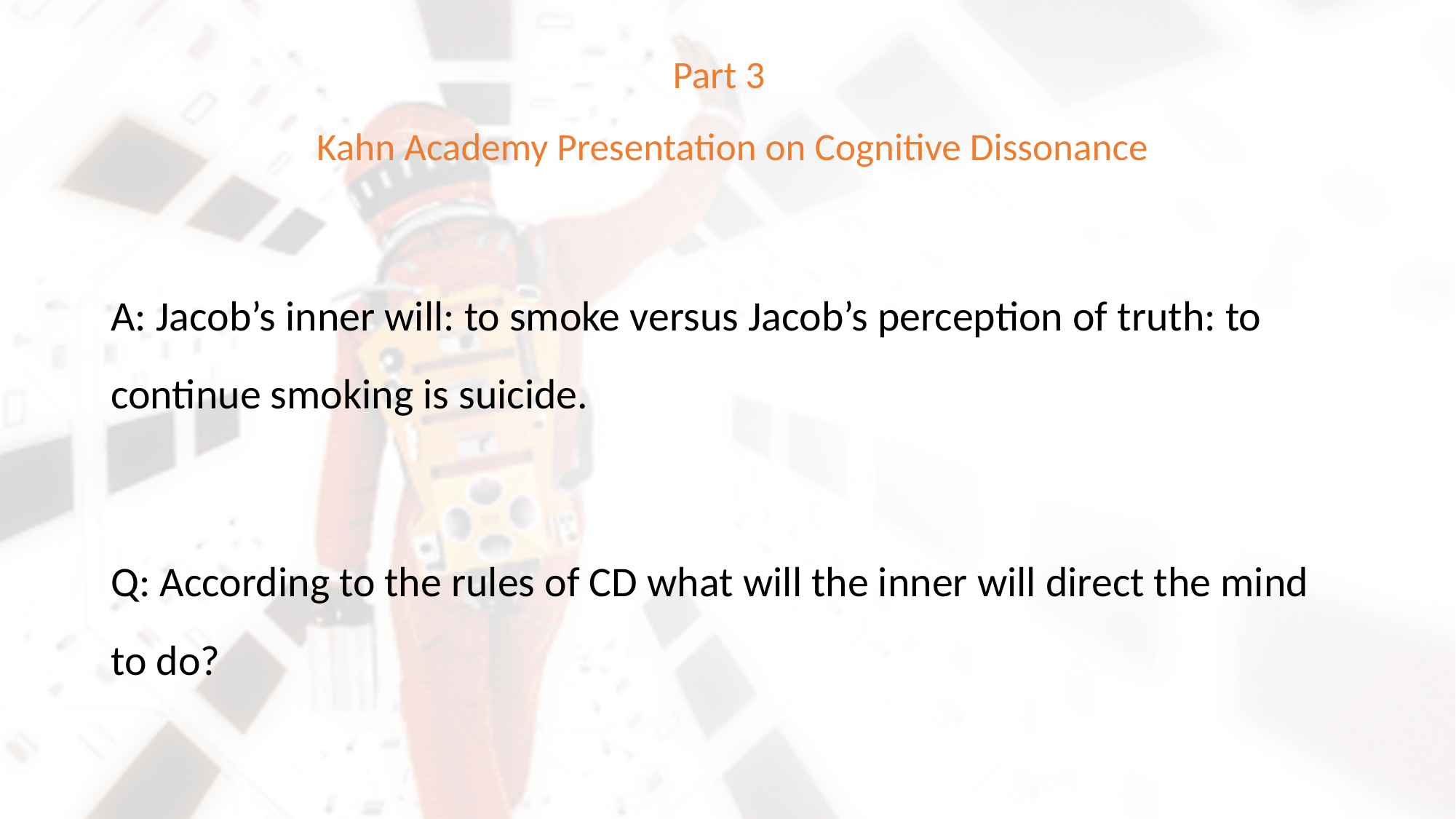

# Part 3 Kahn Academy Presentation on Cognitive Dissonance

A: Jacob’s inner will: to smoke versus Jacob’s perception of truth: to continue smoking is suicide.

Q: According to the rules of CD what will the inner will direct the mind to do?